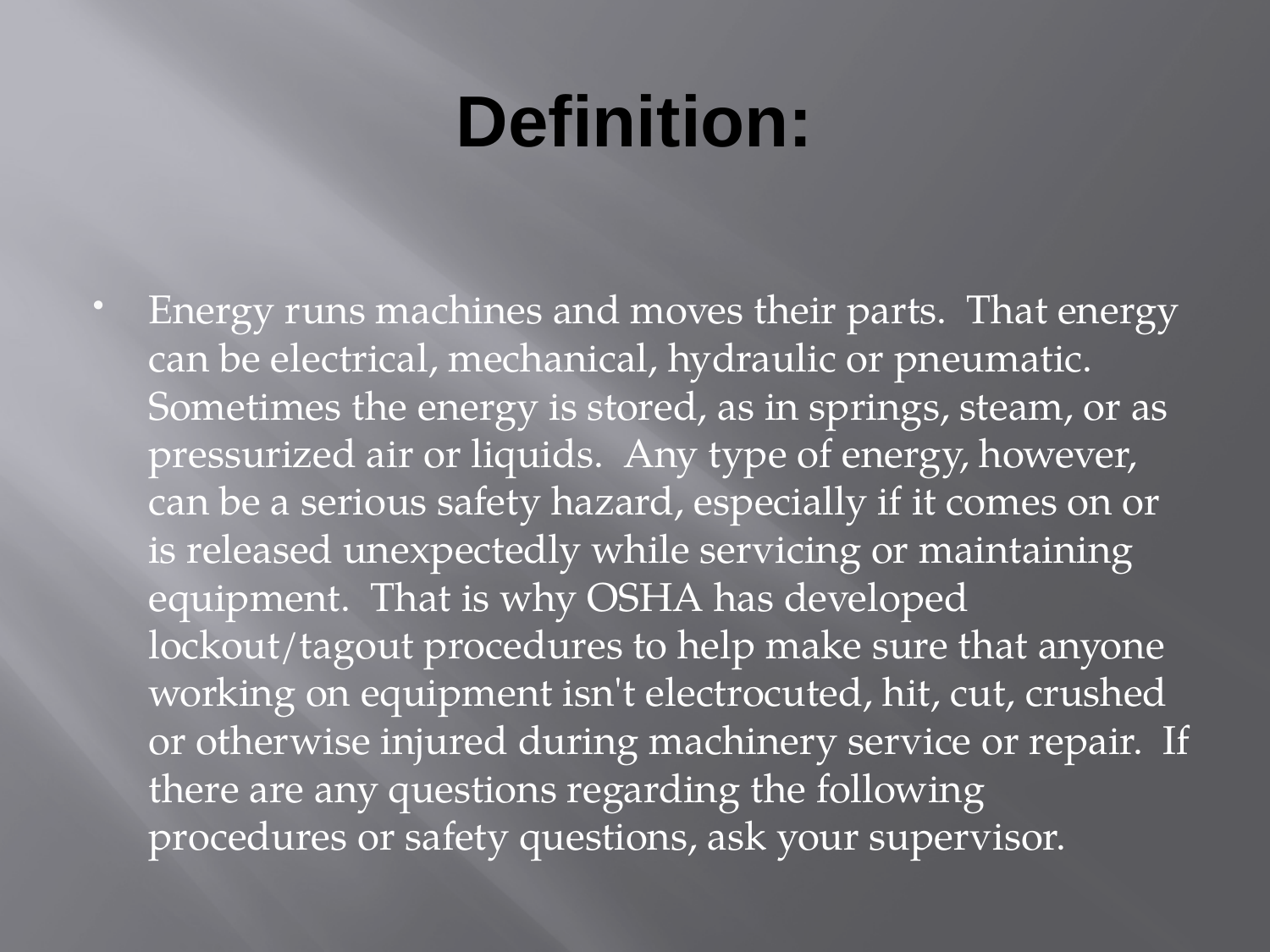

# Definition:

Energy runs machines and moves their parts.  That energy can be electrical, mechanical, hydraulic or pneumatic.  Sometimes the energy is stored, as in springs, steam, or as pressurized air or liquids.  Any type of energy, however, can be a serious safety hazard, especially if it comes on or is released unexpectedly while servicing or maintaining equipment.  That is why OSHA has developed lockout/tagout procedures to help make sure that anyone working on equipment isn't electrocuted, hit, cut, crushed or otherwise injured during machinery service or repair.  If there are any questions regarding the following procedures or safety questions, ask your supervisor.